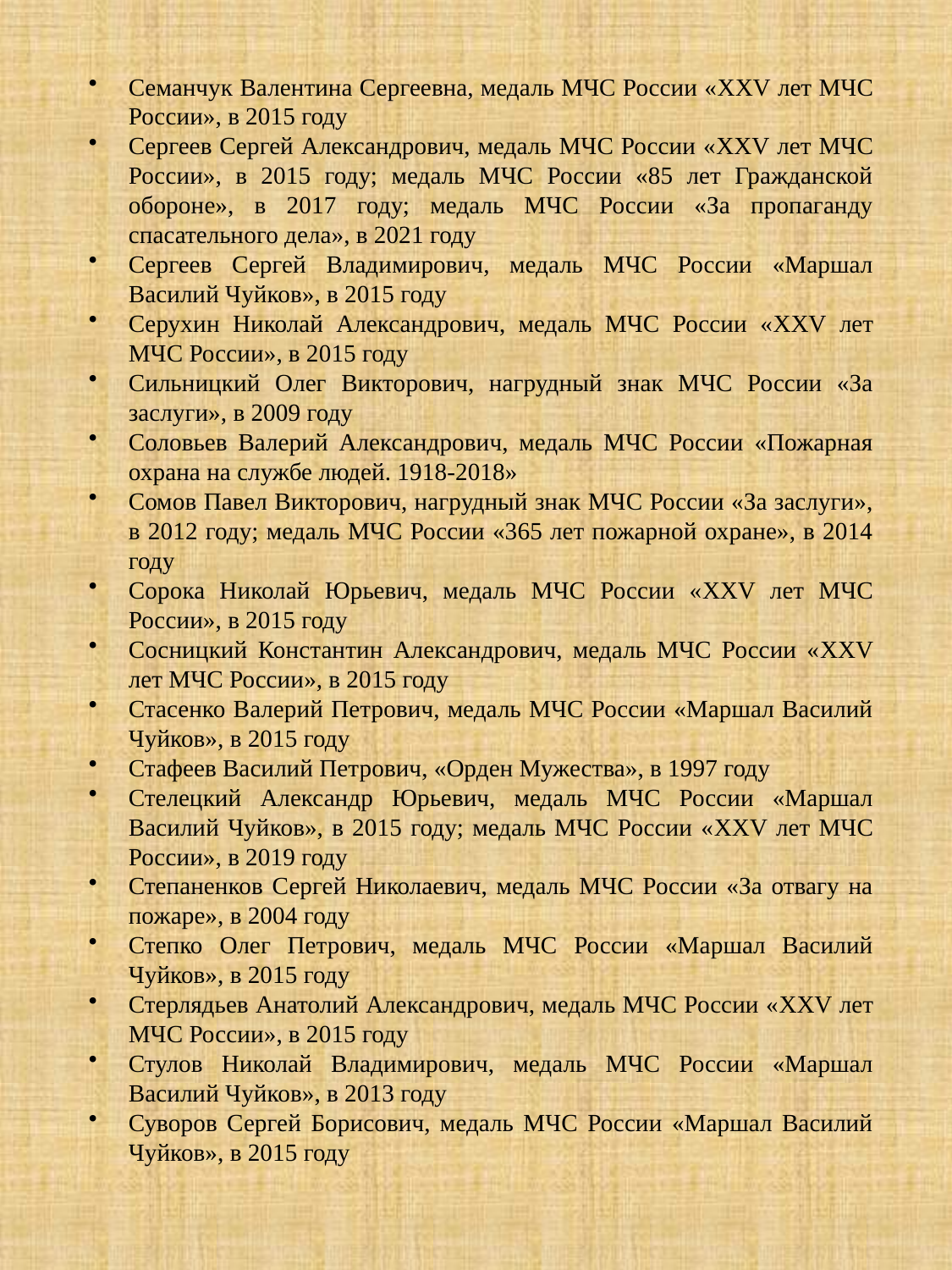

Семанчук Валентина Сергеевна, медаль МЧС России «XXV лет МЧС России», в 2015 году
Сергеев Сергей Александрович, медаль МЧС России «XXV лет МЧС России», в 2015 году; медаль МЧС России «85 лет Гражданской обороне», в 2017 году; медаль МЧС России «За пропаганду спасательного дела», в 2021 году
Сергеев Сергей Владимирович, медаль МЧС России «Маршал Василий Чуйков», в 2015 году
Серухин Николай Александрович, медаль МЧС России «XXV лет МЧС России», в 2015 году
Сильницкий Олег Викторович, нагрудный знак МЧС России «За заслуги», в 2009 году
Соловьев Валерий Александрович, медаль МЧС России «Пожарная охрана на службе людей. 1918-2018»
Сомов Павел Викторович, нагрудный знак МЧС России «За заслуги», в 2012 году; медаль МЧС России «365 лет пожарной охране», в 2014 году
Сорока Николай Юрьевич, медаль МЧС России «XXV лет МЧС России», в 2015 году
Сосницкий Константин Александрович, медаль МЧС России «XXV лет МЧС России», в 2015 году
Стасенко Валерий Петрович, медаль МЧС России «Маршал Василий Чуйков», в 2015 году
Стафеев Василий Петрович, «Орден Мужества», в 1997 году
Стелецкий Александр Юрьевич, медаль МЧС России «Маршал Василий Чуйков», в 2015 году; медаль МЧС России «XXV лет МЧС России», в 2019 году
Степаненков Сергей Николаевич, медаль МЧС России «За отвагу на пожаре», в 2004 году
Степко Олег Петрович, медаль МЧС России «Маршал Василий Чуйков», в 2015 году
Стерлядьев Анатолий Александрович, медаль МЧС России «XXV лет МЧС России», в 2015 году
Стулов Николай Владимирович, медаль МЧС России «Маршал Василий Чуйков», в 2013 году
Суворов Сергей Борисович, медаль МЧС России «Маршал Василий Чуйков», в 2015 году